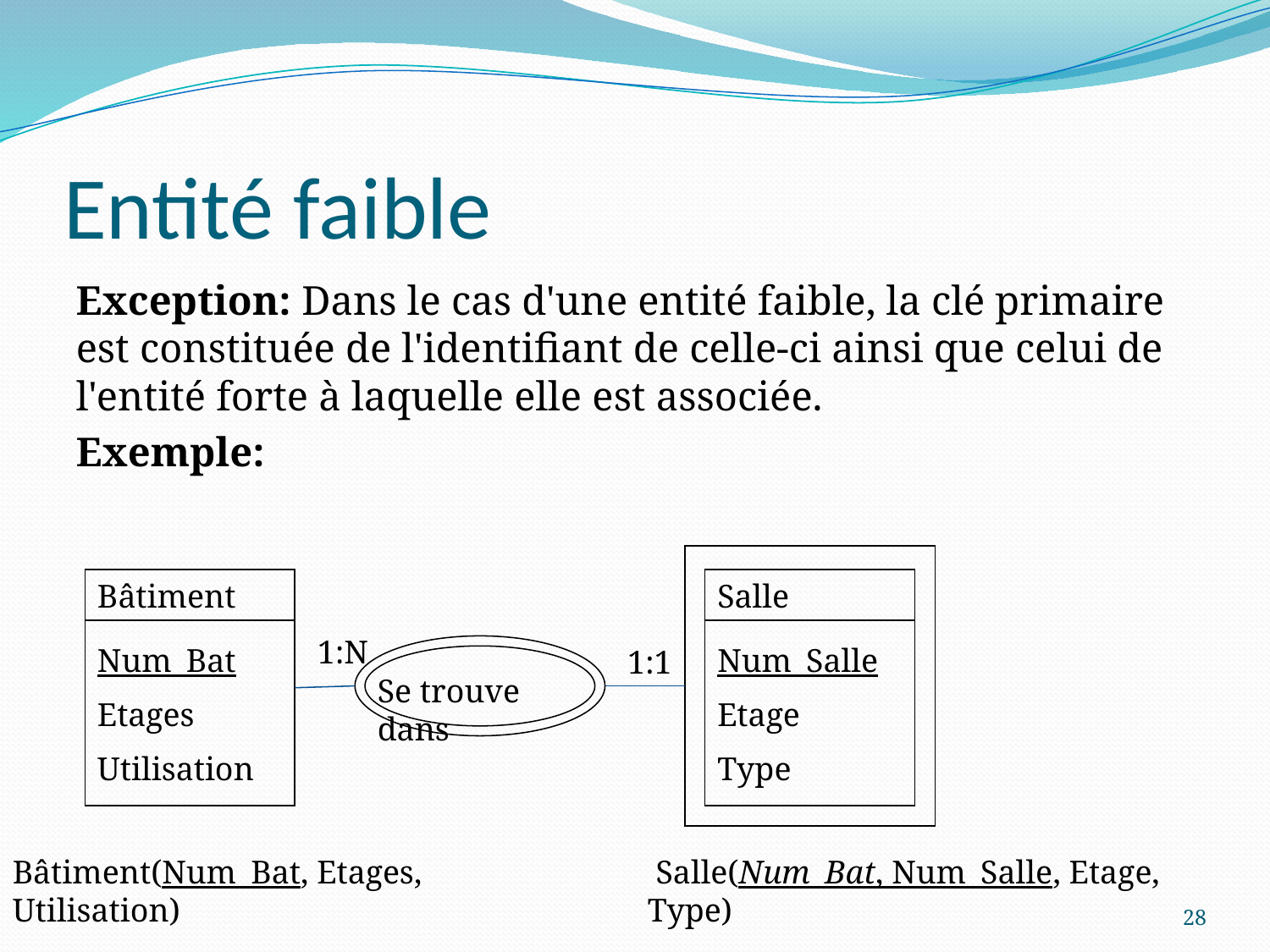

# Entité faible
Exception: Dans le cas d'une entité faible, la clé primaire est constituée de l'identifiant de celle-ci ainsi que celui de l'entité forte à laquelle elle est associée.
Exemple:

Bâtiment
Num_Bat
Etages
Utilisation

Salle
Num_Salle
Etage
Type
1:N

1:1

Se trouve dans
 Salle(Num_Bat, Num_Salle, Etage, Type)
Bâtiment(Num_Bat, Etages, Utilisation)

28